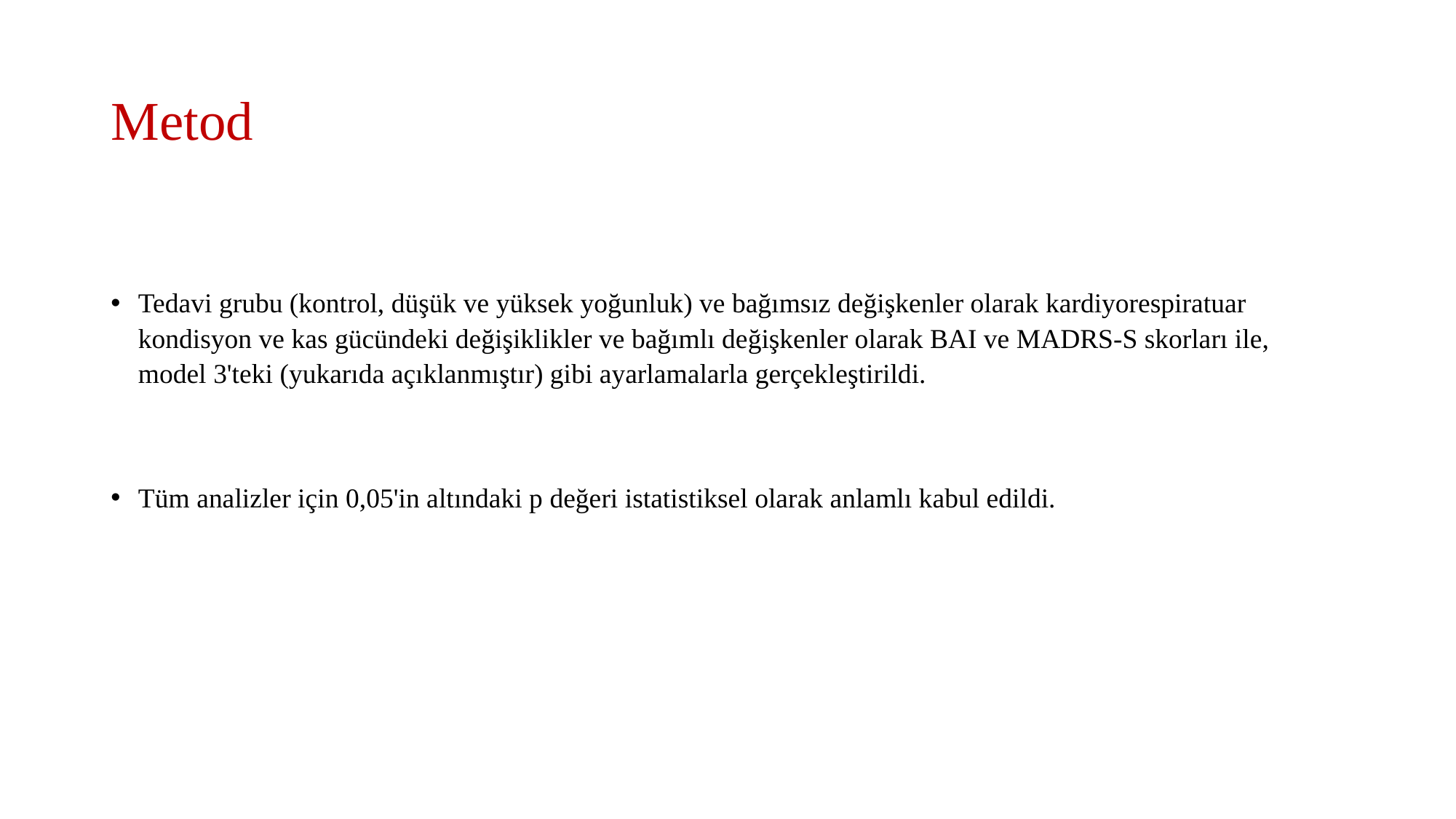

# Metod

Tedavi grubu (kontrol, düşük ve yüksek yoğunluk) ve bağımsız değişkenler olarak kardiyorespiratuar kondisyon ve kas gücündeki değişiklikler ve bağımlı değişkenler olarak BAI ve MADRS-S skorları ile, model 3'teki (yukarıda açıklanmıştır) gibi ayarlamalarla gerçekleştirildi.

Tüm analizler için 0,05'in altındaki p değeri istatistiksel olarak anlamlı kabul edildi.